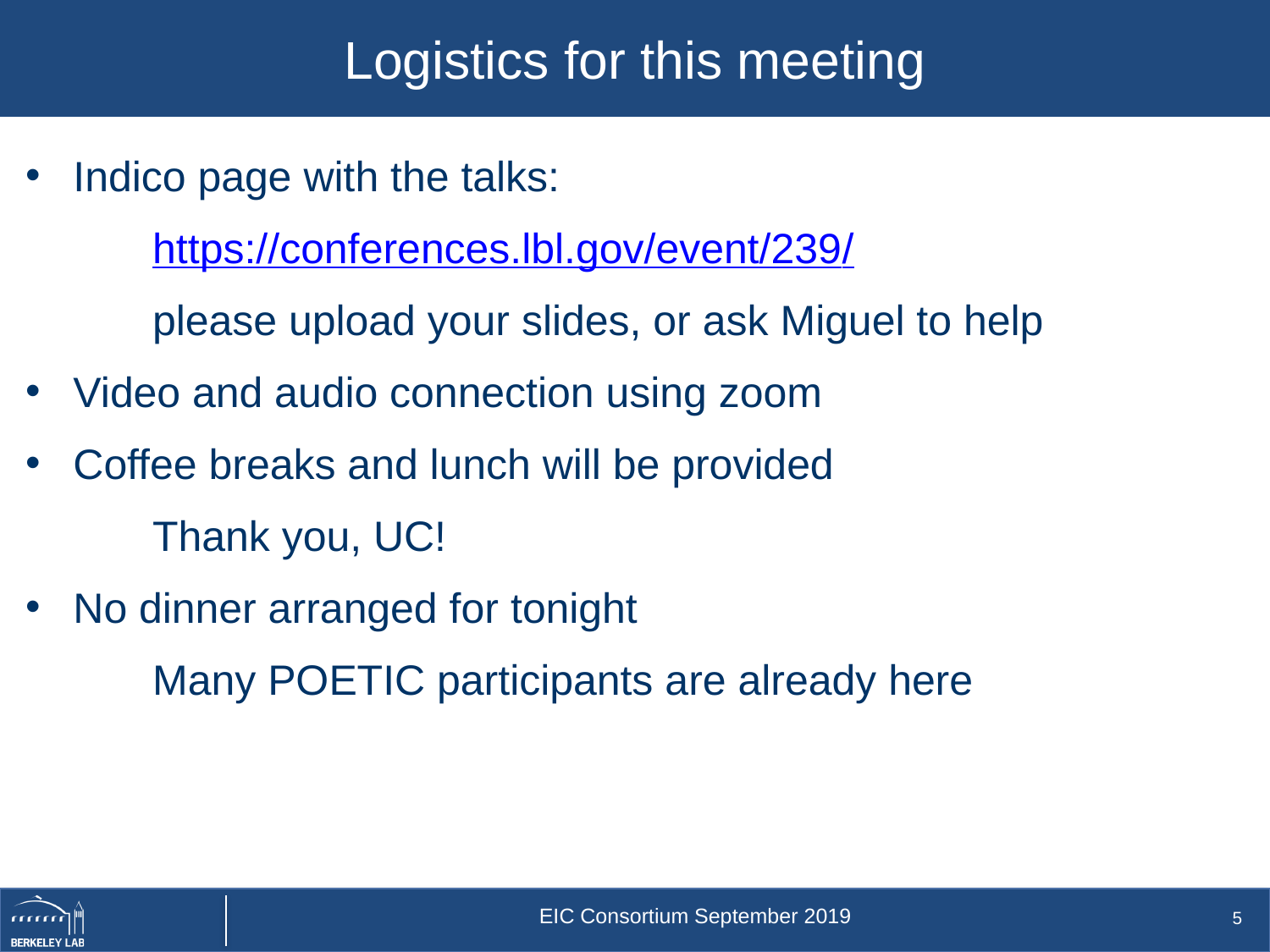

# Logistics for this meeting
Indico page with the talks:
	https://conferences.lbl.gov/event/239/
	please upload your slides, or ask Miguel to help
Video and audio connection using zoom
Coffee breaks and lunch will be provided
	Thank you, UC!
No dinner arranged for tonight
	Many POETIC participants are already here